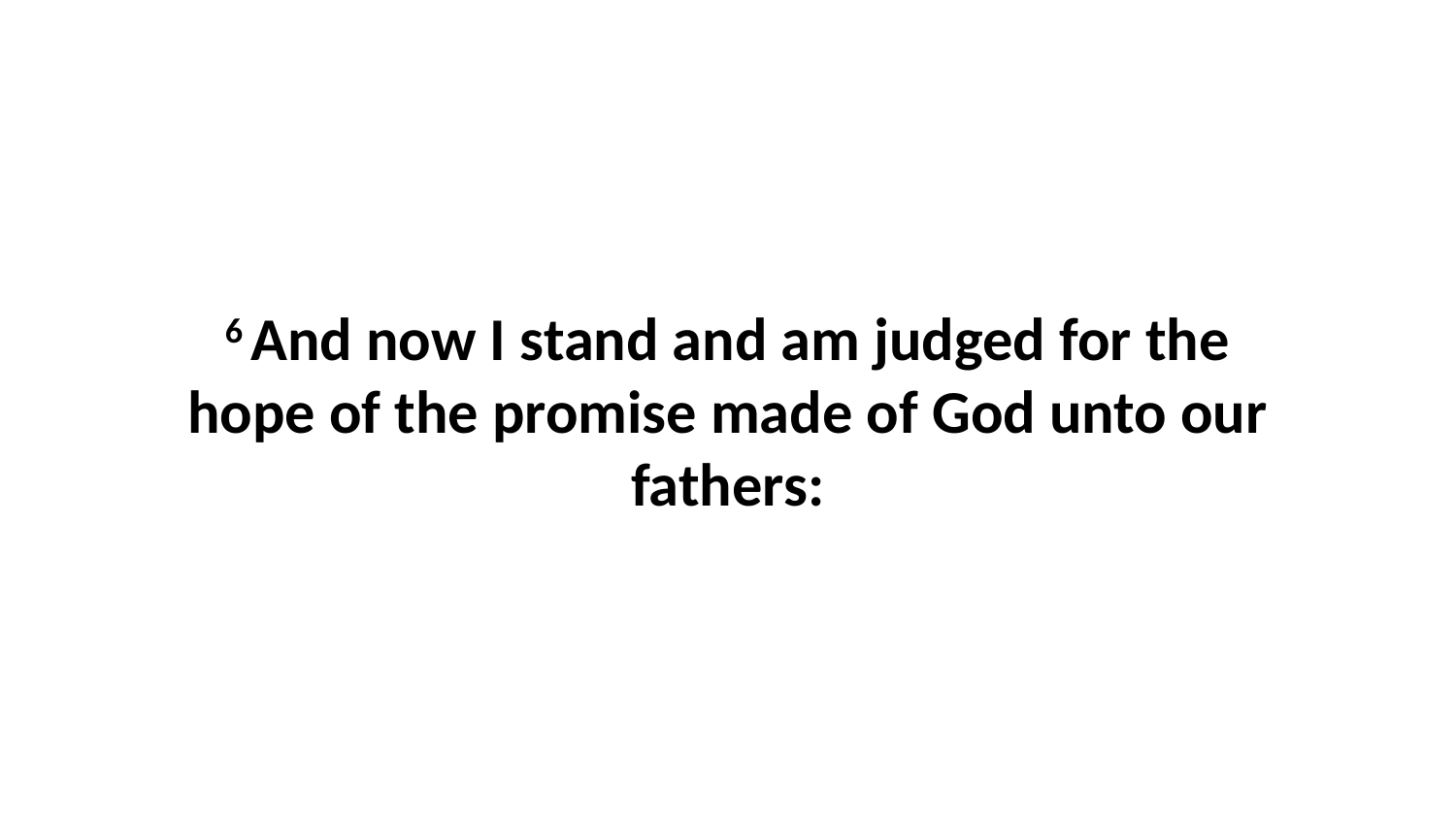

6 And now I stand and am judged for the hope of the promise made of God unto our fathers: